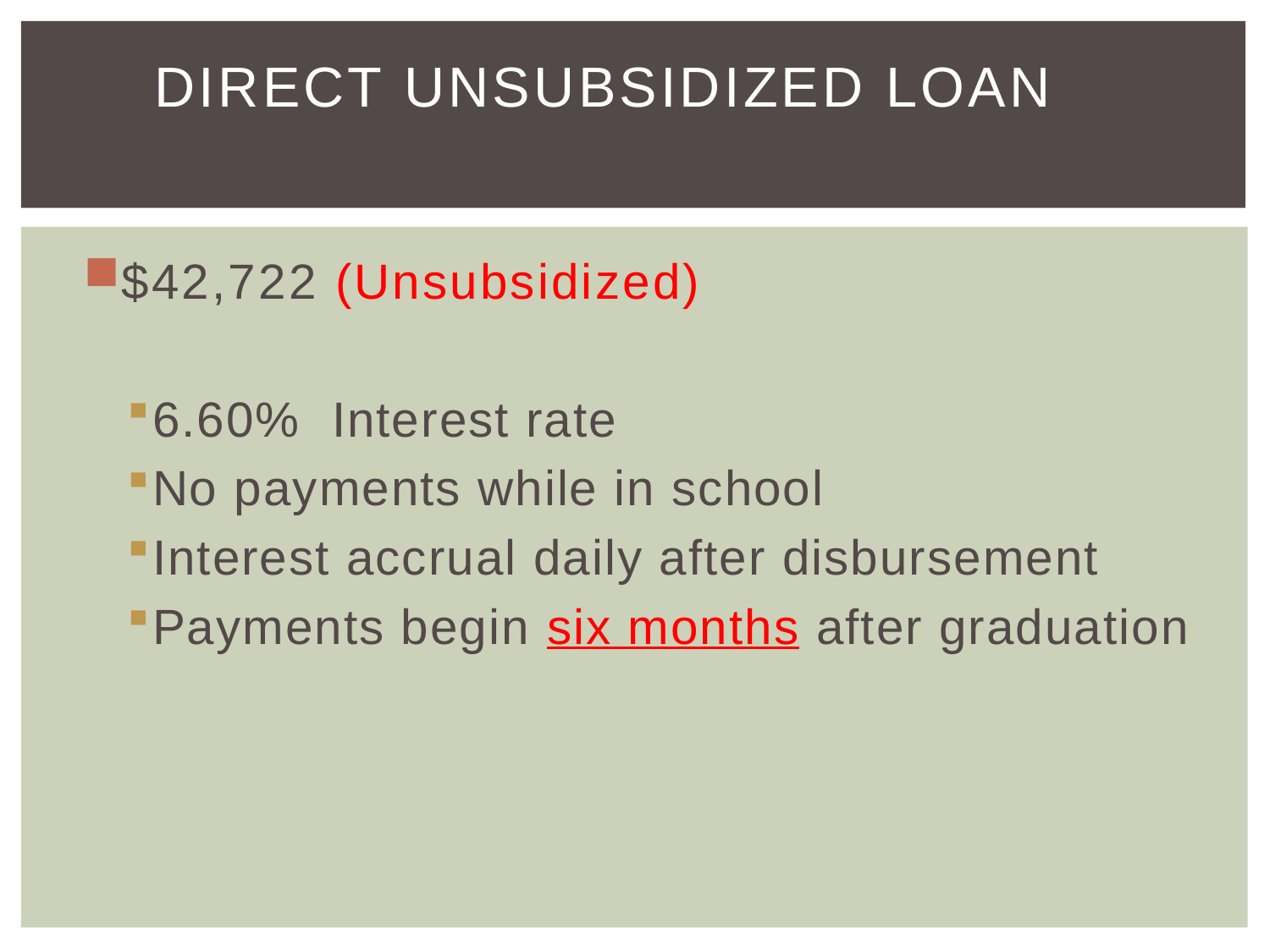

# Direct Unsubsidized Loan
$42,722 (Unsubsidized)

6.60%  Interest rate
No payments while in school
Interest accrual daily after disbursement
Payments begin six months after graduation